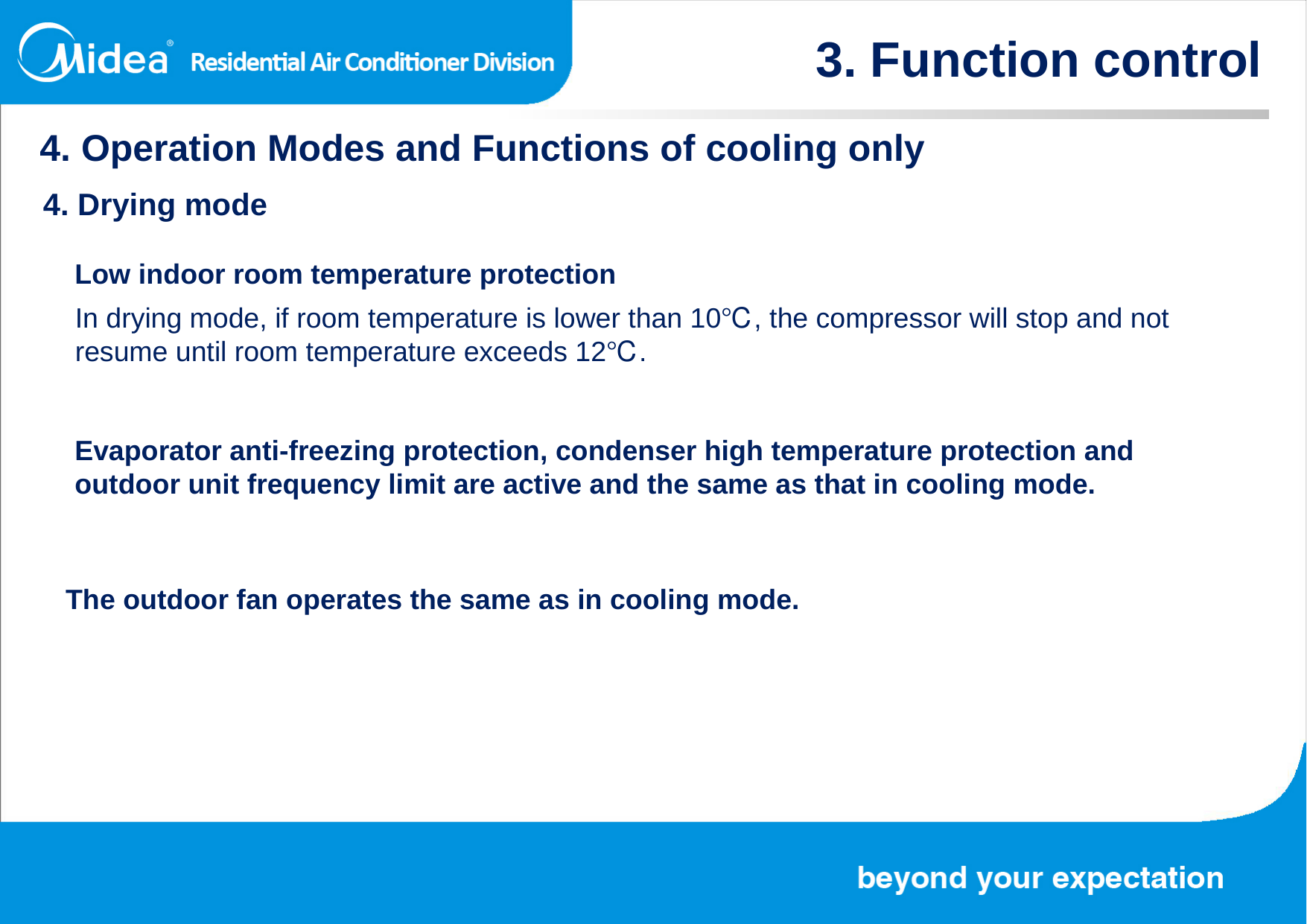

3. Function control

4. Operation Modes and Functions of cooling only
4. Drying mode
Low indoor room temperature protection
In drying mode, if room temperature is lower than 10℃, the compressor will stop and not   resume until room temperature exceeds 12℃.
Evaporator anti-freezing protection, condenser high temperature protection and outdoor unit frequency limit are active and the same as that in cooling mode.
The outdoor fan operates the same as in cooling mode.